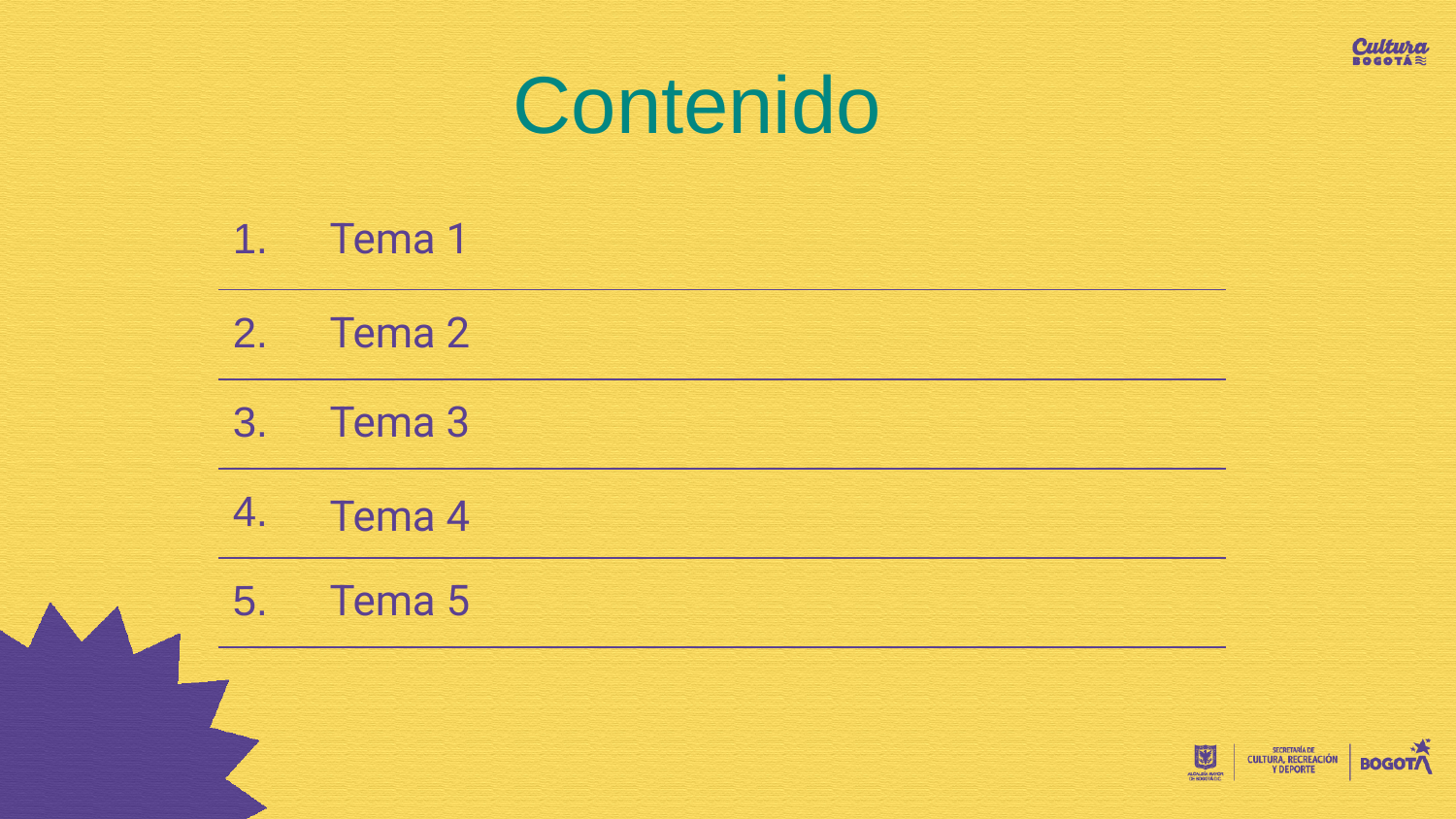

Contenido
1.
Tema 1
2.
Tema 2
3.
Tema 3
4.
Tema 4
5.
Tema 5